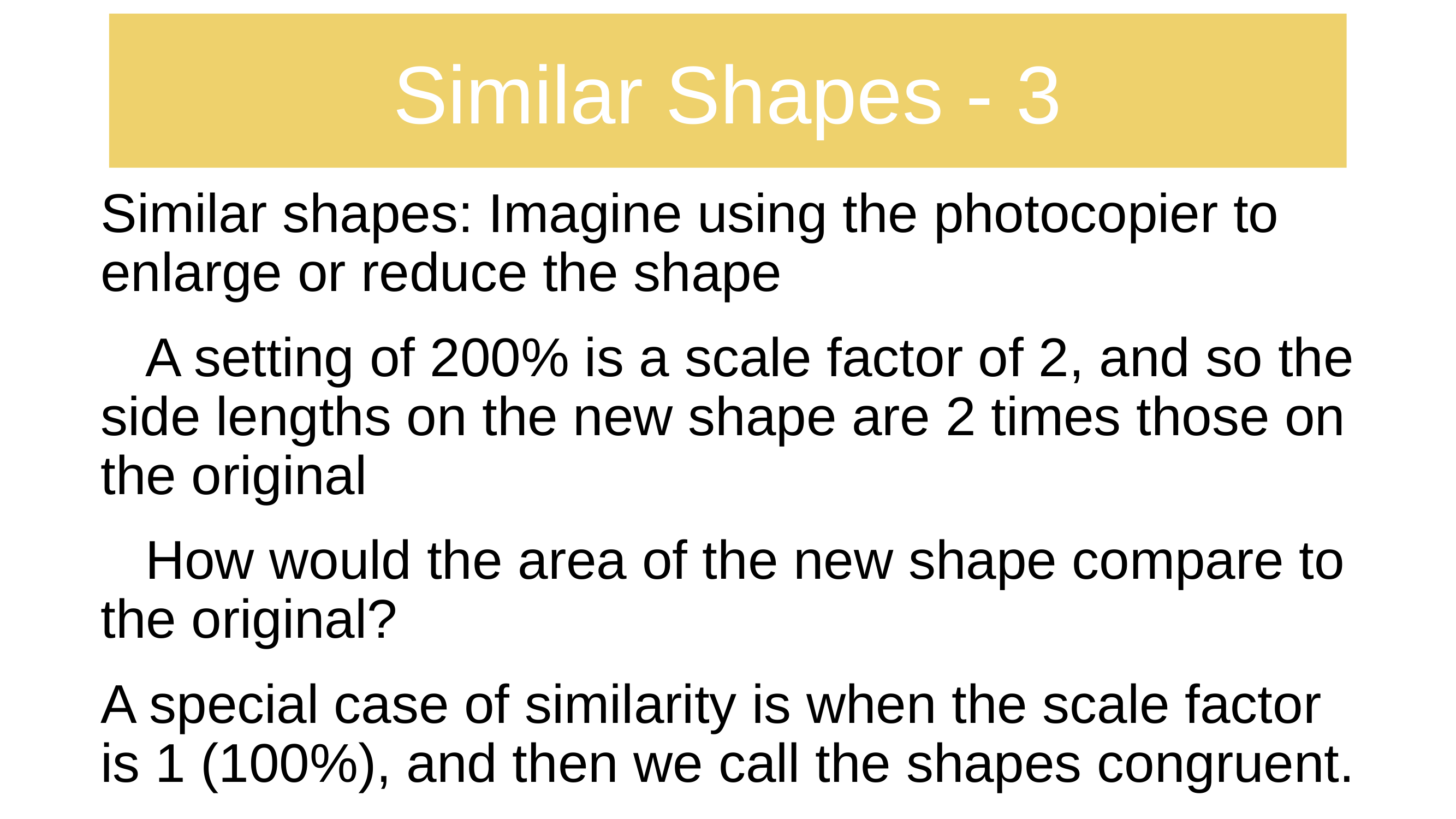

Similar Shapes - 3
Similar shapes: Imagine using the photocopier to enlarge or reduce the shape
A setting of 200% is a scale factor of 2, and so the side lengths on the new shape are 2 times those on the original
How would the area of the new shape compare to the original?
A special case of similarity is when the scale factor is 1 (100%), and then we call the shapes congruent.